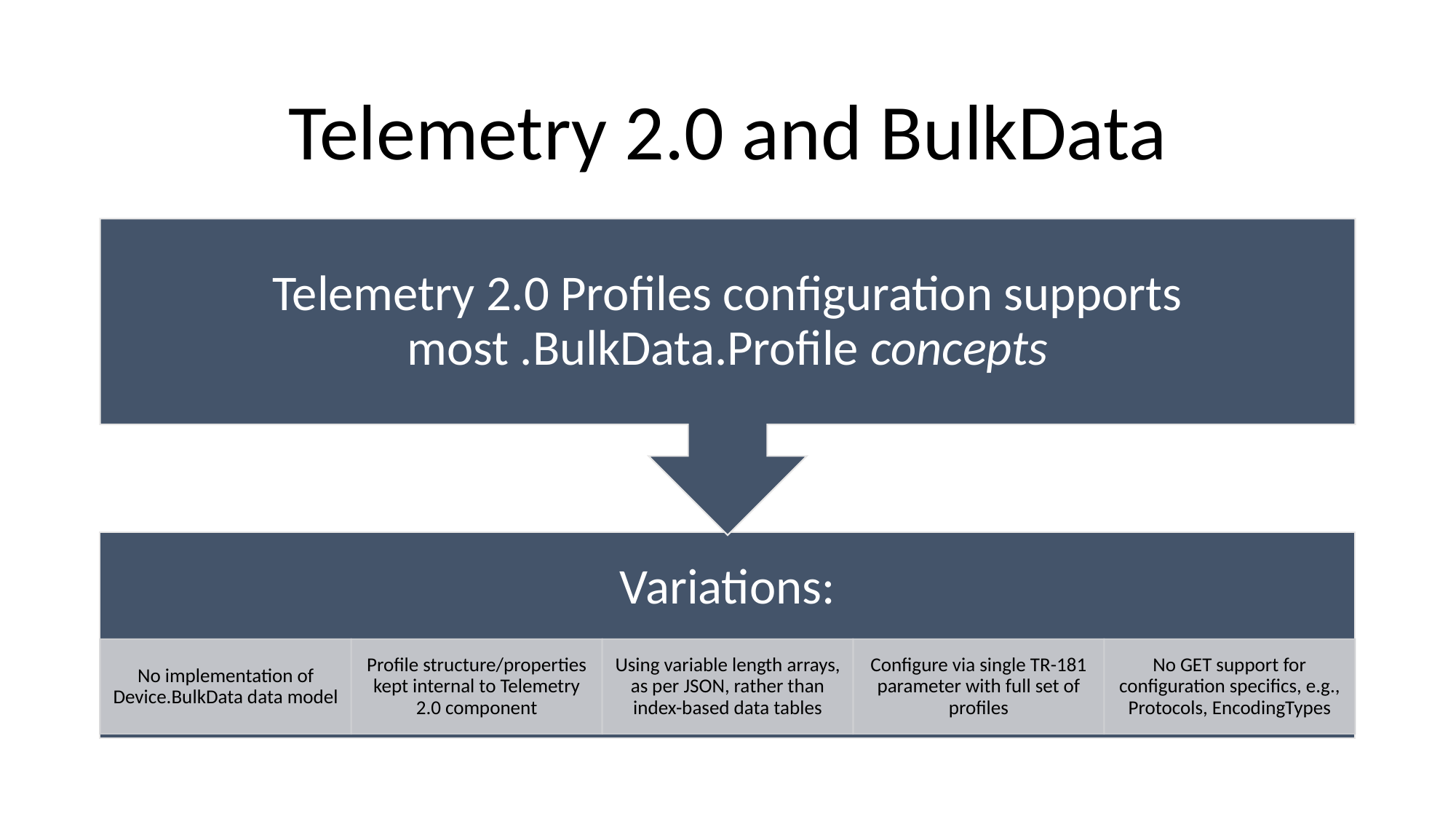

# Telemetry 2.0 and BulkData
Variations:
No implementation of Device.BulkData data model
Profile structure/properties kept internal to Telemetry 2.0 component
Using variable length arrays, as per JSON, rather than index-based data tables
Configure via single TR-181 parameter with full set of profiles
No GET support for configuration specifics, e.g., Protocols, EncodingTypes
Telemetry 2.0 Profiles configuration supports most .BulkData.Profile concepts